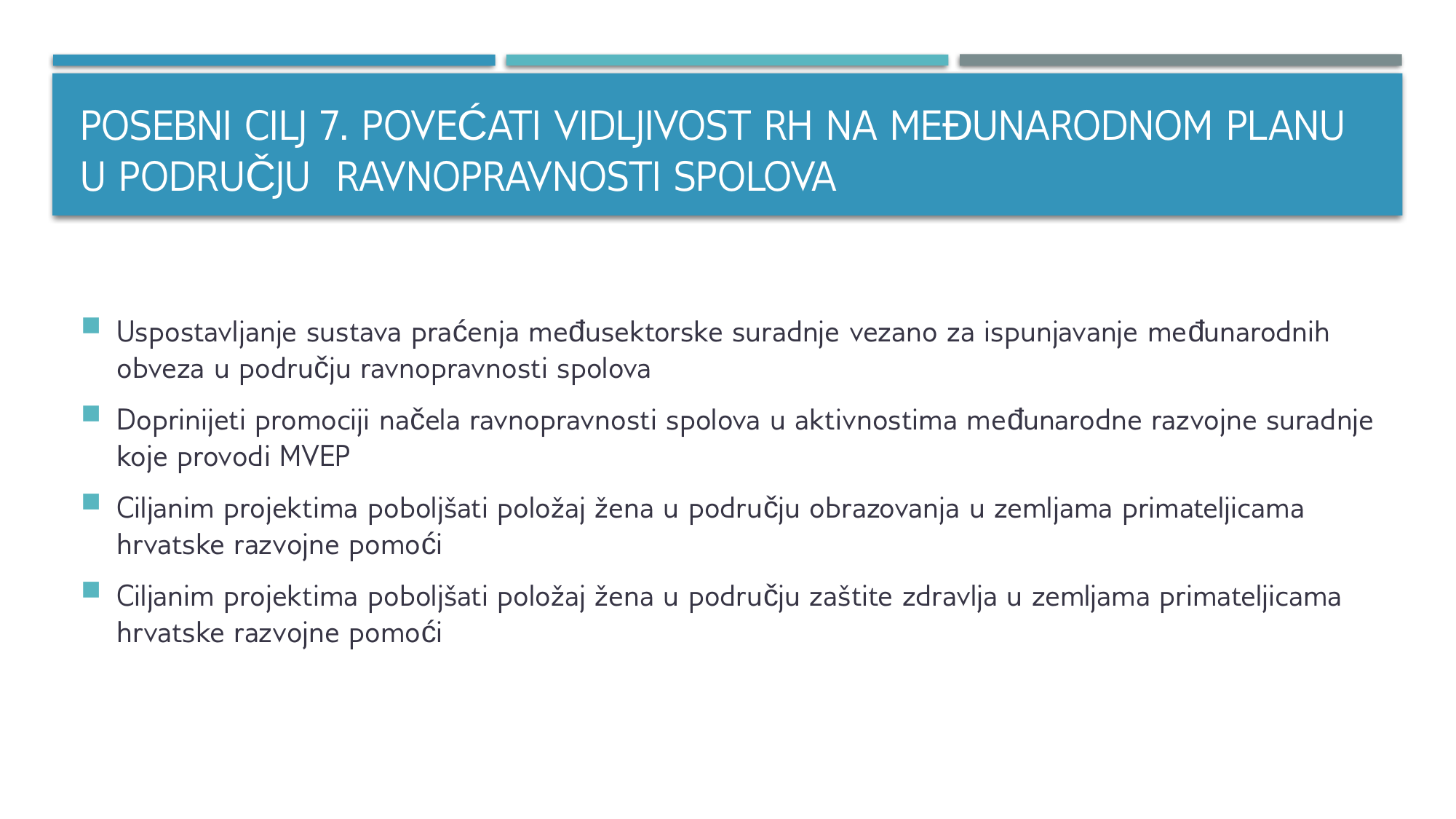

# Posebni cilj 7. Povećati vidljivost RH na međunarodnom planu u području  ravnopravnosti spolova
Uspostavljanje sustava praćenja međusektorske suradnje vezano za ispunjavanje međunarodnih obveza u području ravnopravnosti spolova
Doprinijeti promociji načela ravnopravnosti spolova u aktivnostima međunarodne razvojne suradnje koje provodi MVEP
Ciljanim projektima poboljšati položaj žena u području obrazovanja u zemljama primateljicama hrvatske razvojne pomoći
Ciljanim projektima poboljšati položaj žena u području zaštite zdravlja u zemljama primateljicama hrvatske razvojne pomoći